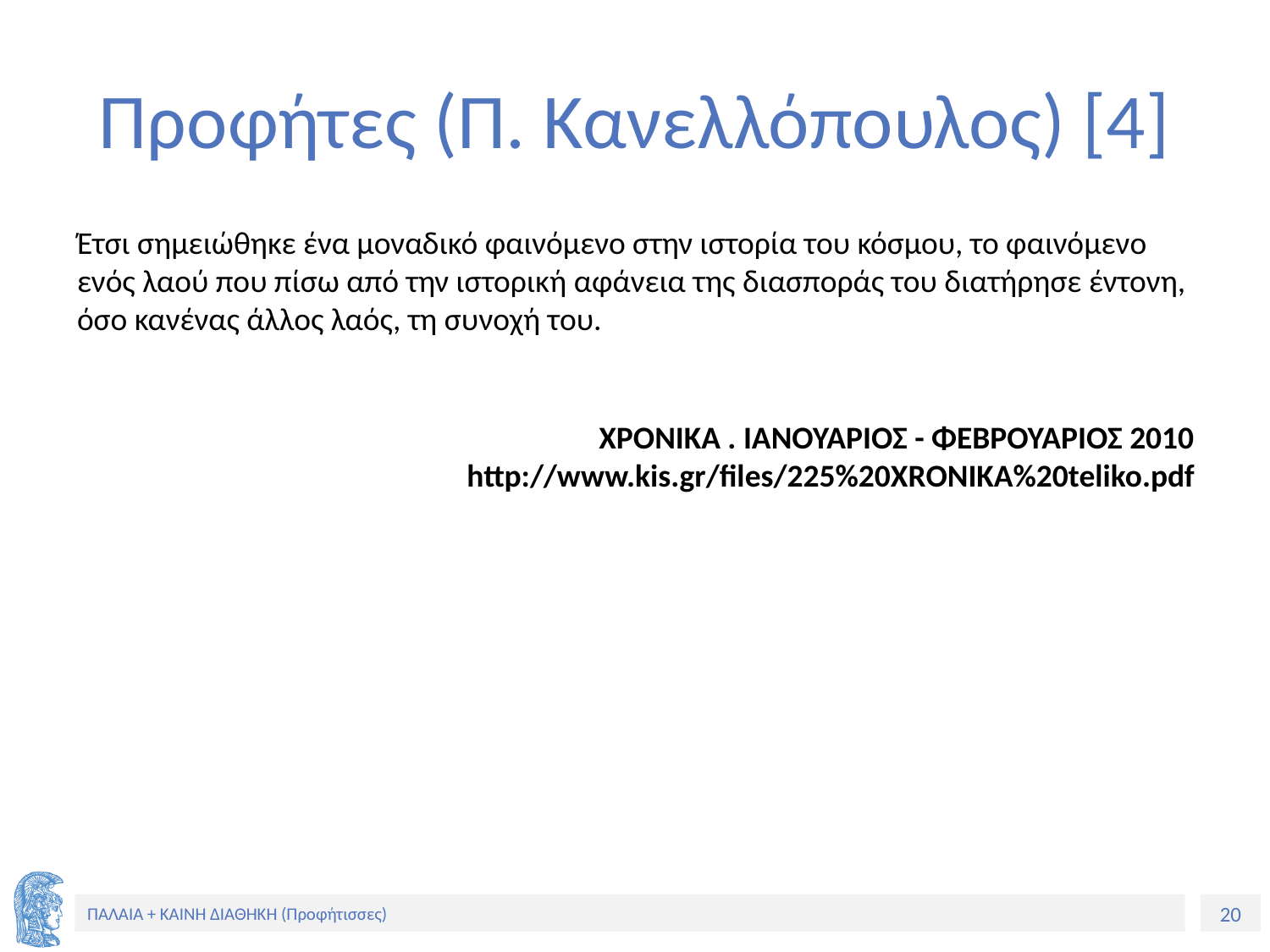

# Προφήτες (Π. Κανελλόπουλος) [4]
Έτσι σημειώθηκε ένα μοναδικό φαινόμενο στην ιστορία του κόσμου, το φαινόμενο ενός λαού που πίσω από την ιστορική αφάνεια της διασποράς του διατήρησε έντονη, όσο κανένας άλλος λαός, τη συ­νοχή του.

 ΧΡΟΝΙΚΑ . ΙΑΝΟΥΑΡΙΟΣ - ΦΕΒΡΟΥΑΡΙΟΣ 2010 http://www.kis.gr/files/225%20XRONIKA%20teliko.pdf